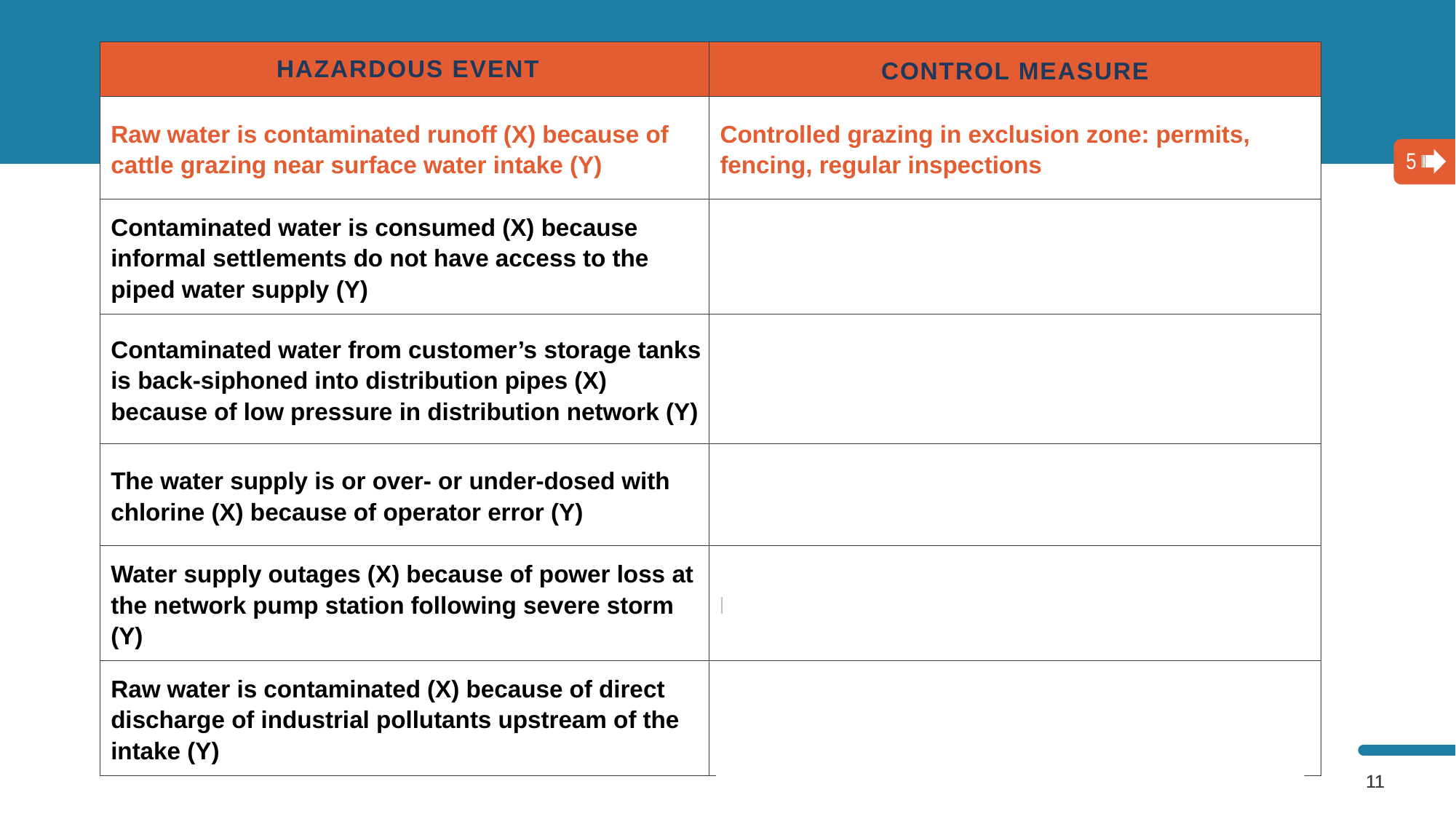

| HAZARDOUS EVENT | CONTROL MEASURE |
| --- | --- |
| Raw water is contaminated runoff (X) because of cattle grazing near surface water intake (Y) | Controlled grazing in exclusion zone: permits, fencing, regular inspections |
| Contaminated water is consumed (X) because informal settlements do not have access to the piped water supply (Y) | Settlement dweller education programme on safe household treatment and storage practices |
| Contaminated water from customer’s storage tanks is back-siphoned into distribution pipes (X) because of low pressure in distribution network (Y) | Regulations requiring check valves (backflow prevention valves) at customer connections |
| The water supply is or over- or under-dosed with chlorine (X) because of operator error (Y) | SOPs and thorough operator training and competency testing in chlorination procedures |
| Water supply outages (X) because of power loss at the network pump station following severe storm (Y) | Back-up mobile power generator |
| Raw water is contaminated (X) because of direct discharge of industrial pollutants upstream of the intake (Y) | Enforced industrial effluent standards |

5